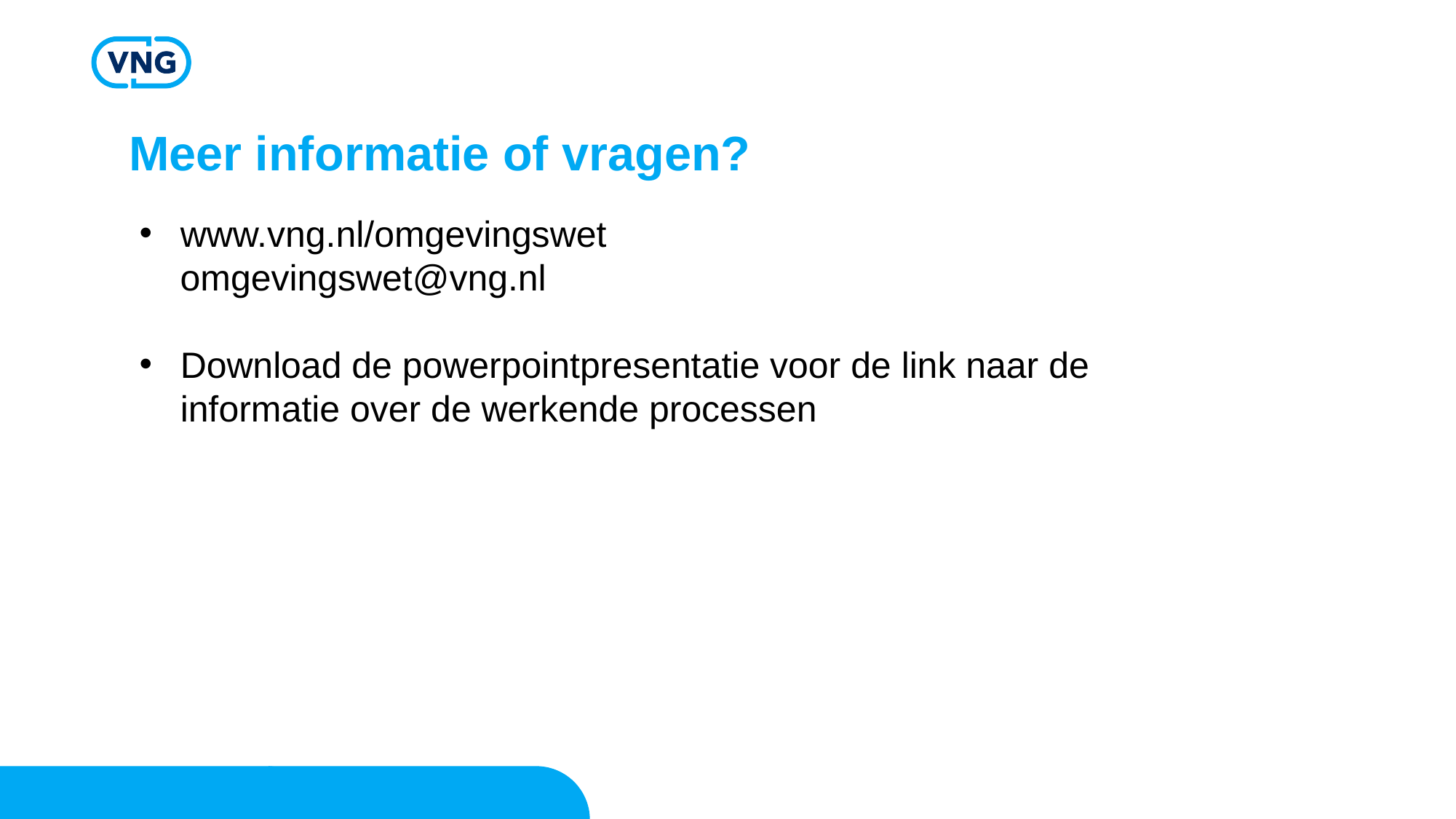

# Meer informatie of vragen?
www.vng.nl/omgevingswet​
    omgevingswet@vng.nl

Download de powerpointpresentatie voor de link naar de informatie over de werkende processen